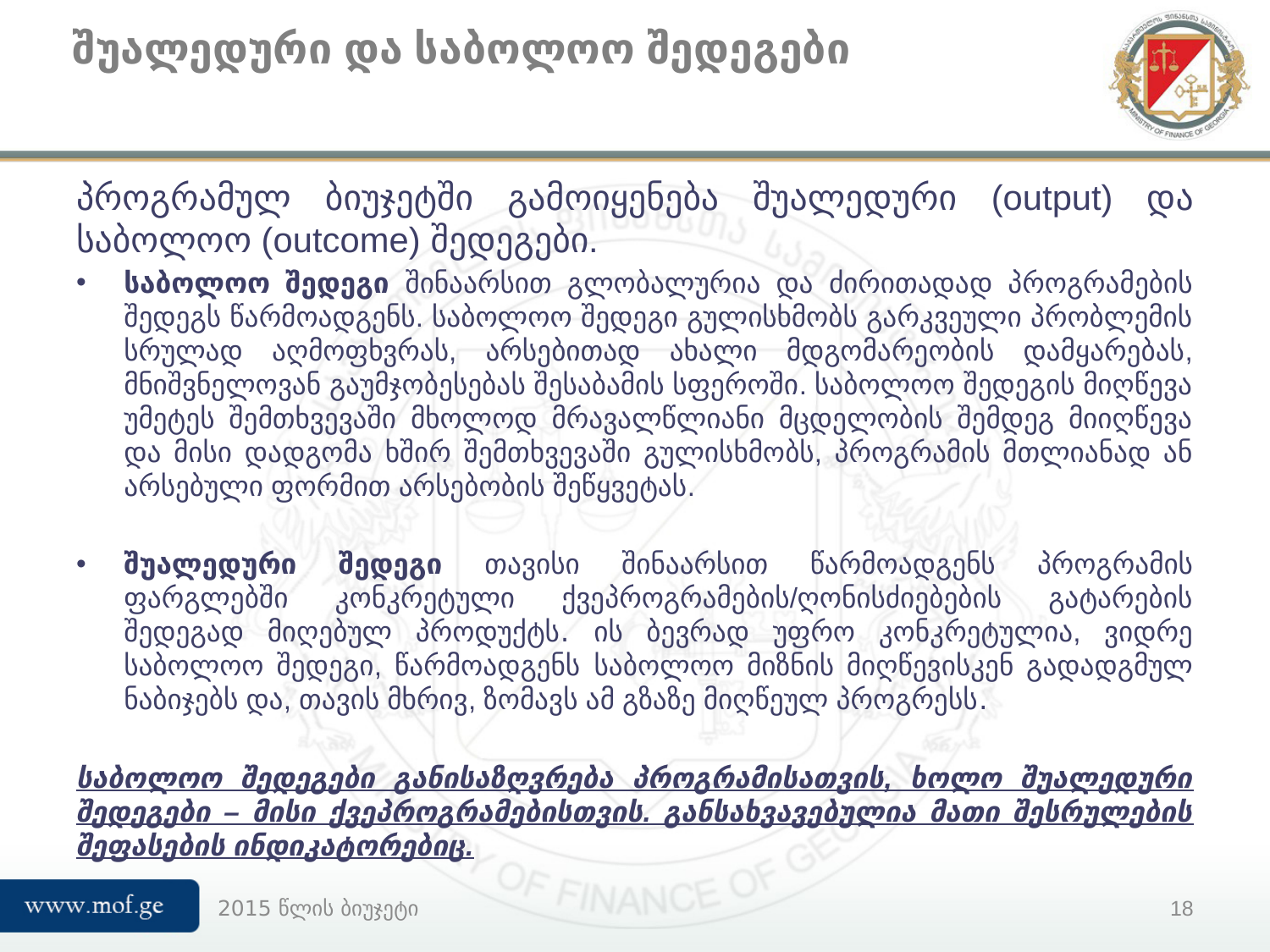

# შუალედური და საბოლოო შედეგები
პროგრამულ ბიუჯეტში გამოიყენება შუალედური (output) და საბოლოო (outcome) შედეგები.
საბოლოო შედეგი შინაარსით გლობალურია და ძირითადად პროგრამების შედეგს წარმოადგენს. საბოლოო შედეგი გულისხმობს გარკვეული პრობლემის სრულად აღმოფხვრას, არსებითად ახალი მდგომარეობის დამყარებას, მნიშვნელოვან გაუმჯობესებას შესაბამის სფეროში. საბოლოო შედეგის მიღწევა უმეტეს შემთხვევაში მხოლოდ მრავალწლიანი მცდელობის შემდეგ მიიღწევა და მისი დადგომა ხშირ შემთხვევაში გულისხმობს, პროგრამის მთლიანად ან არსებული ფორმით არსებობის შეწყვეტას.

შუალედური შედეგი თავისი შინაარსით წარმოადგენს პროგრამის ფარგლებში კონკრეტული ქვეპროგრამების/ღონისძიებების გატარების შედეგად მიღებულ პროდუქტს. ის ბევრად უფრო კონკრეტულია, ვიდრე საბოლოო შედეგი, წარმოადგენს საბოლოო მიზნის მიღწევისკენ გადადგმულ ნაბიჯებს და, თავის მხრივ, ზომავს ამ გზაზე მიღწეულ პროგრესს.

საბოლოო შედეგები განისაზღვრება პროგრამისათვის, ხოლო შუალედური შედეგები – მისი ქვეპროგრამებისთვის. განსახვავებულია მათი შესრულების შეფასების ინდიკატორებიც.
2015 წლის ბიუჯეტი
18